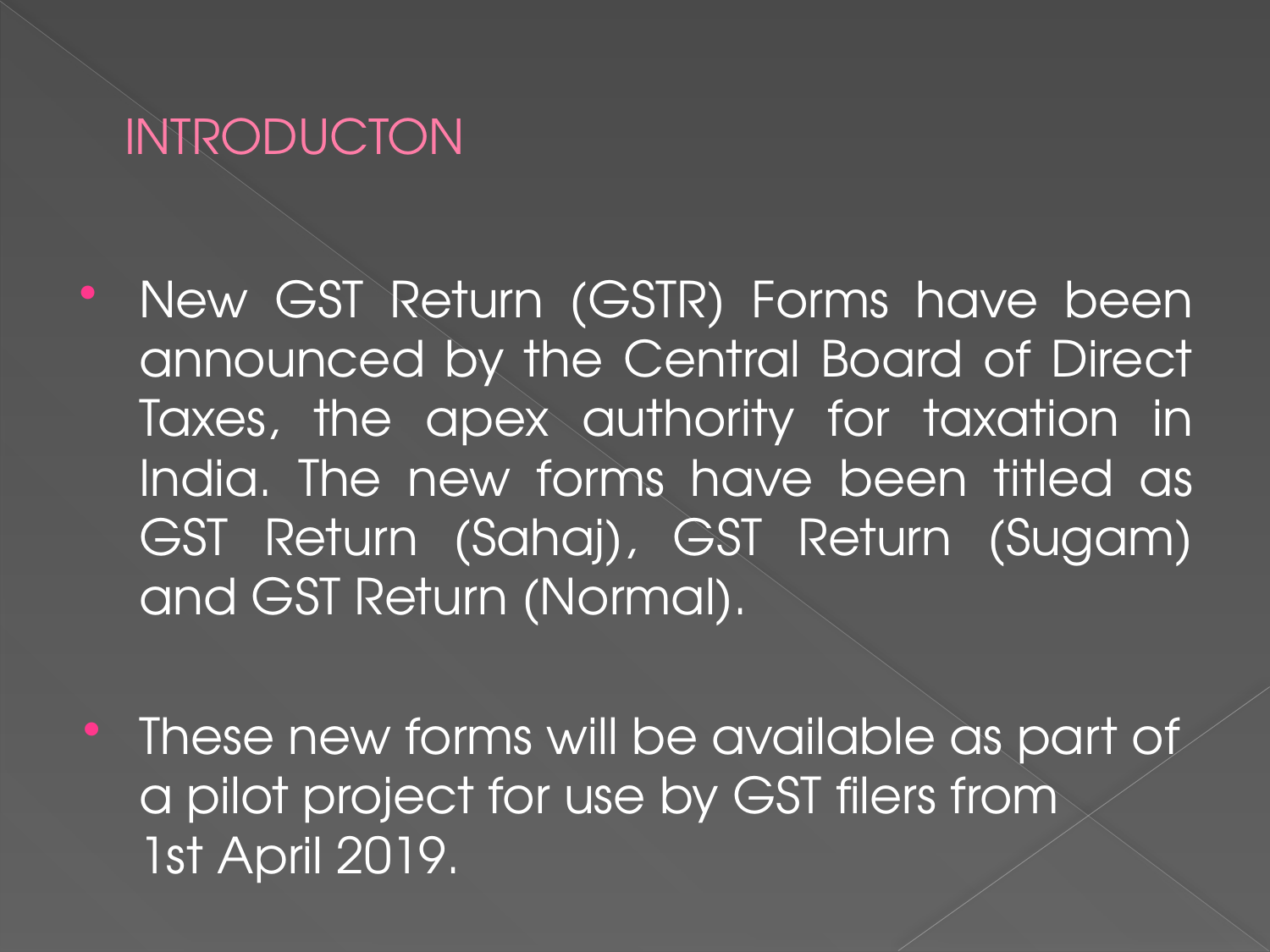

# INTRODUCTON
New GST Return (GSTR) Forms have been announced by the Central Board of Direct Taxes, the apex authority for taxation in India. The new forms have been titled as GST Return (Sahaj), GST Return (Sugam) and GST Return (Normal).

These new forms will be available as part of a pilot project for use by GST filers from 1st April 2019.